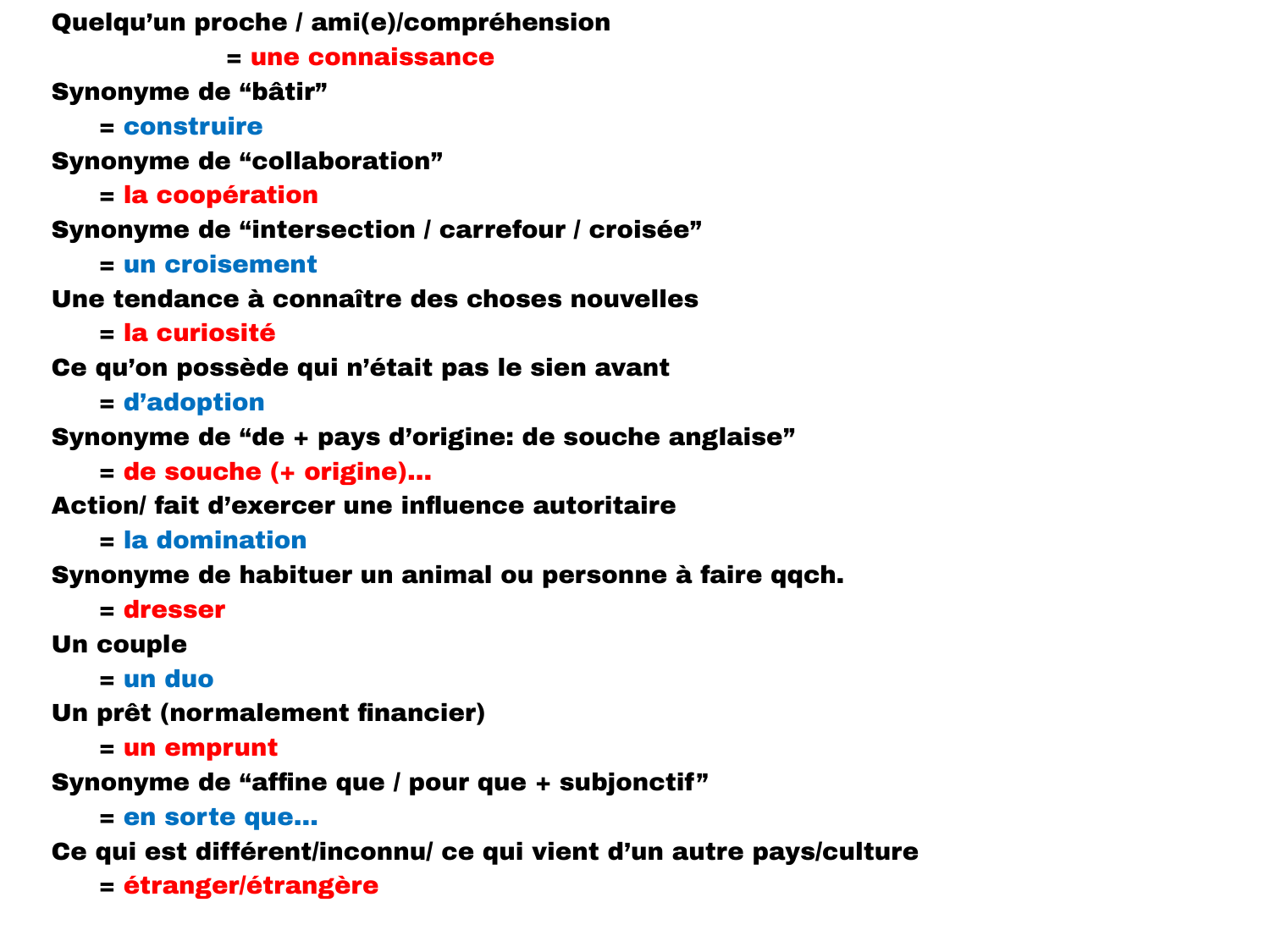

Quelqu’un proche / ami(e)/compréhension
		= une connaissance
Synonyme de “bâtir”
	= construire
Synonyme de “collaboration”
	= la coopération
Synonyme de “intersection / carrefour / croisée”
	= un croisement
Une tendance à connaître des choses nouvelles
	= la curiosité
Ce qu’on possède qui n’était pas le sien avant
	= d’adoption
Synonyme de “de + pays d’origine: de souche anglaise”
	= de souche (+ origine)…
Action/ fait d’exercer une influence autoritaire
	= la domination
Synonyme de habituer un animal ou personne à faire qqch.
	= dresser
Un couple
	= un duo
Un prêt (normalement financier)
	= un emprunt
Synonyme de “affine que / pour que + subjonctif”
	= en sorte que…
Ce qui est différent/inconnu/ ce qui vient d’un autre pays/culture
	= étranger/étrangère
#